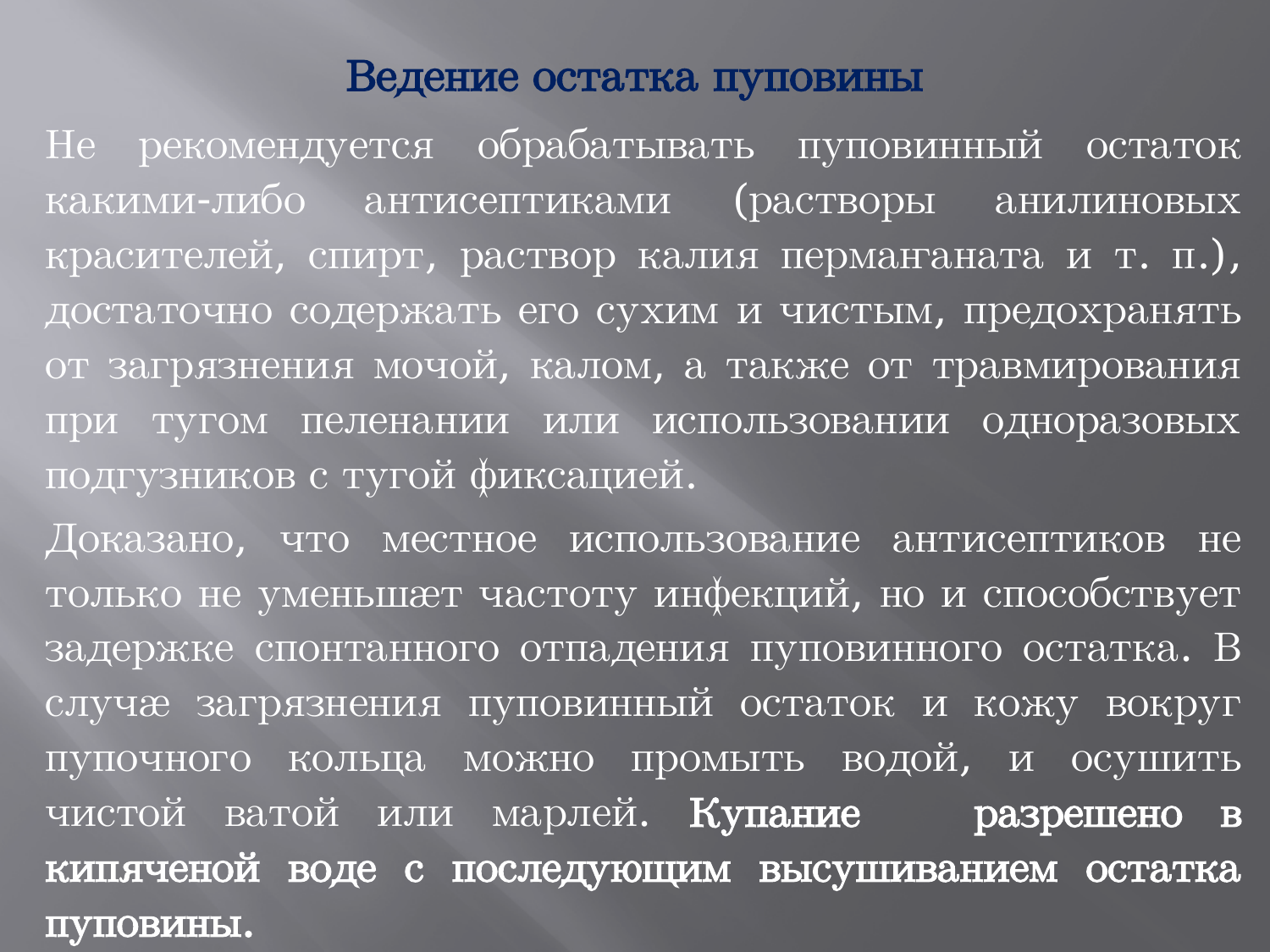

# Ведение остатка пуповины
Не рекомендуется обрабатывать пуповинный остаток какими-либо антисептиками (растворы анилиновых красителей, спирт, раствор калия перманганата и т. п.), достаточно содержать его сухим и чистым, предохранять от загрязнения мочой, калом, а также от травмирования при тугом пеленании или использовании одноразовых подгузников с тугой фиксацией.
Доказано, что местное использование антисептиков не только не уменьшает частоту инфекций, но и способствует задержке спонтанного отпадения пуповинного остатка. В случае загрязнения пуповинный остаток и кожу вокруг пупочного кольца можно промыть водой, и осушить чистой ватой или марлей. Купание   разрешено в кипяченой воде с последующим высушиванием остатка пуповины.